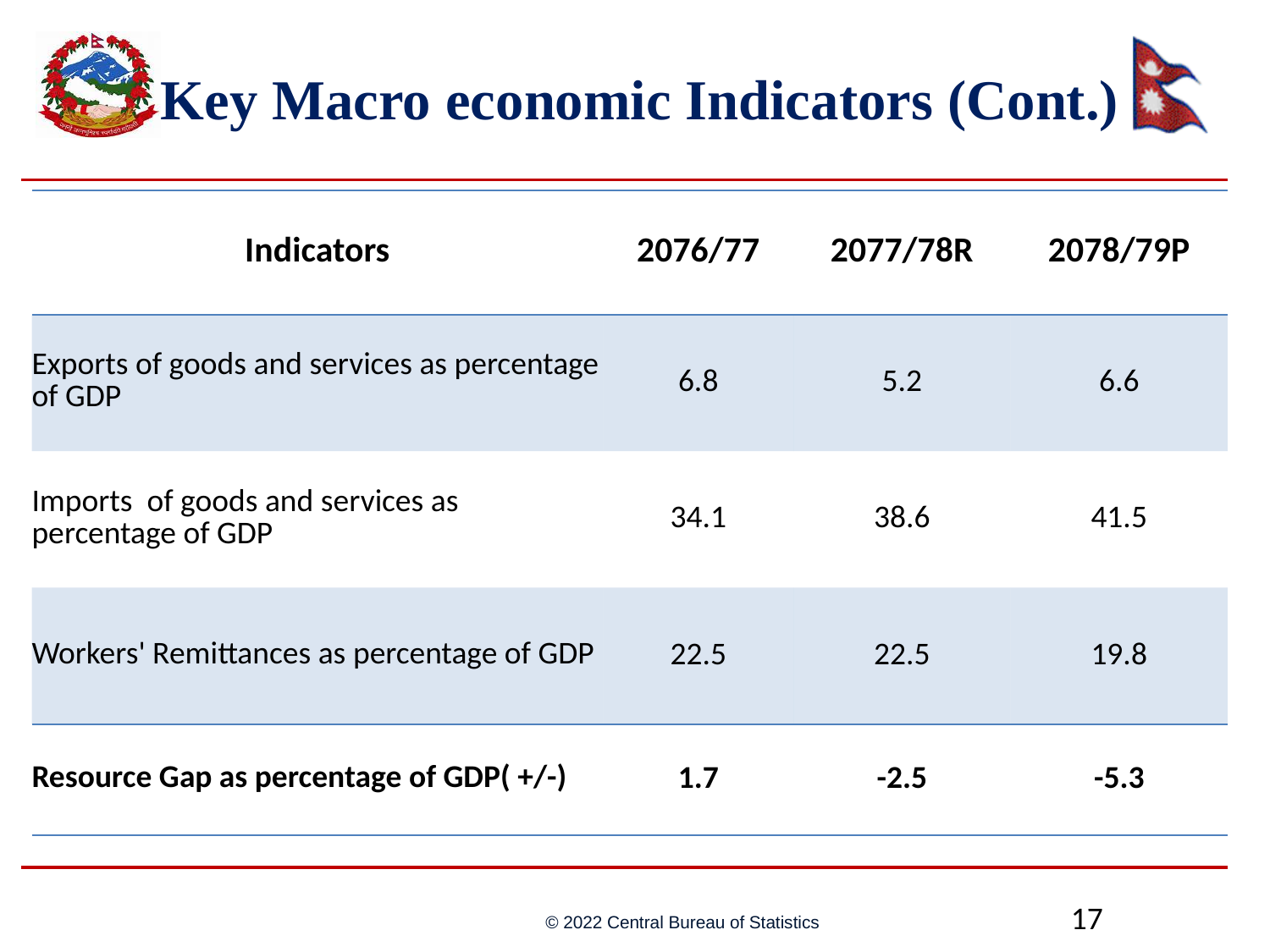

# Key Macro economic Indicators (Cont.)
| Indicators | 2076/77 | 2077/78R | 2078/79P |
| --- | --- | --- | --- |
| Exports of goods and services as percentage of GDP | 6.8 | 5.2 | 6.6 |
| Imports of goods and services as percentage of GDP | 34.1 | 38.6 | 41.5 |
| Workers' Remittances as percentage of GDP | 22.5 | 22.5 | 19.8 |
| Resource Gap as percentage of GDP( +/-) | 1.7 | -2.5 | -5.3 |
17